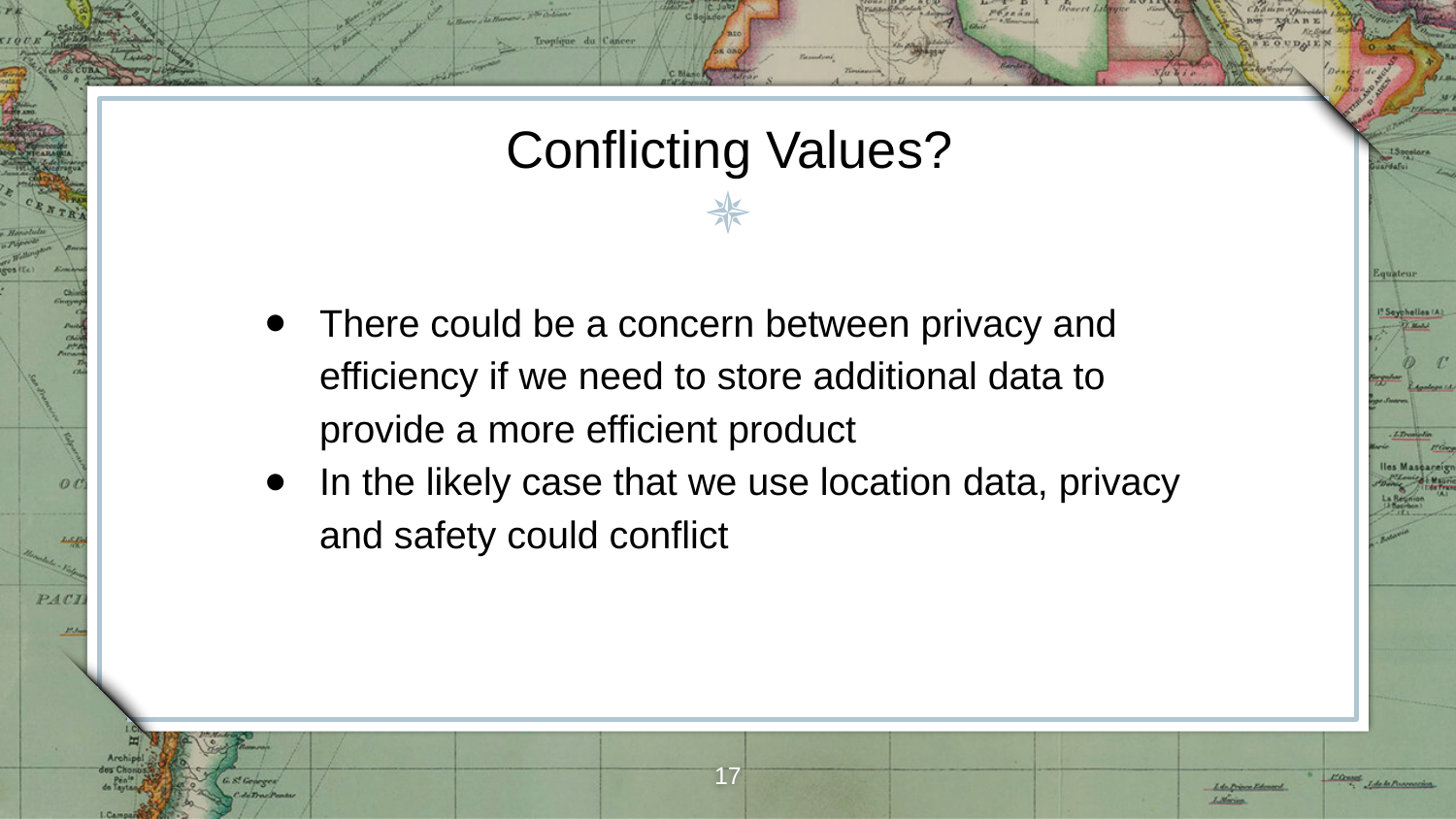

Conflicting Values?
There could be a concern between privacy and efficiency if we need to store additional data to provide a more efficient product
In the likely case that we use location data, privacy and safety could conflict
17